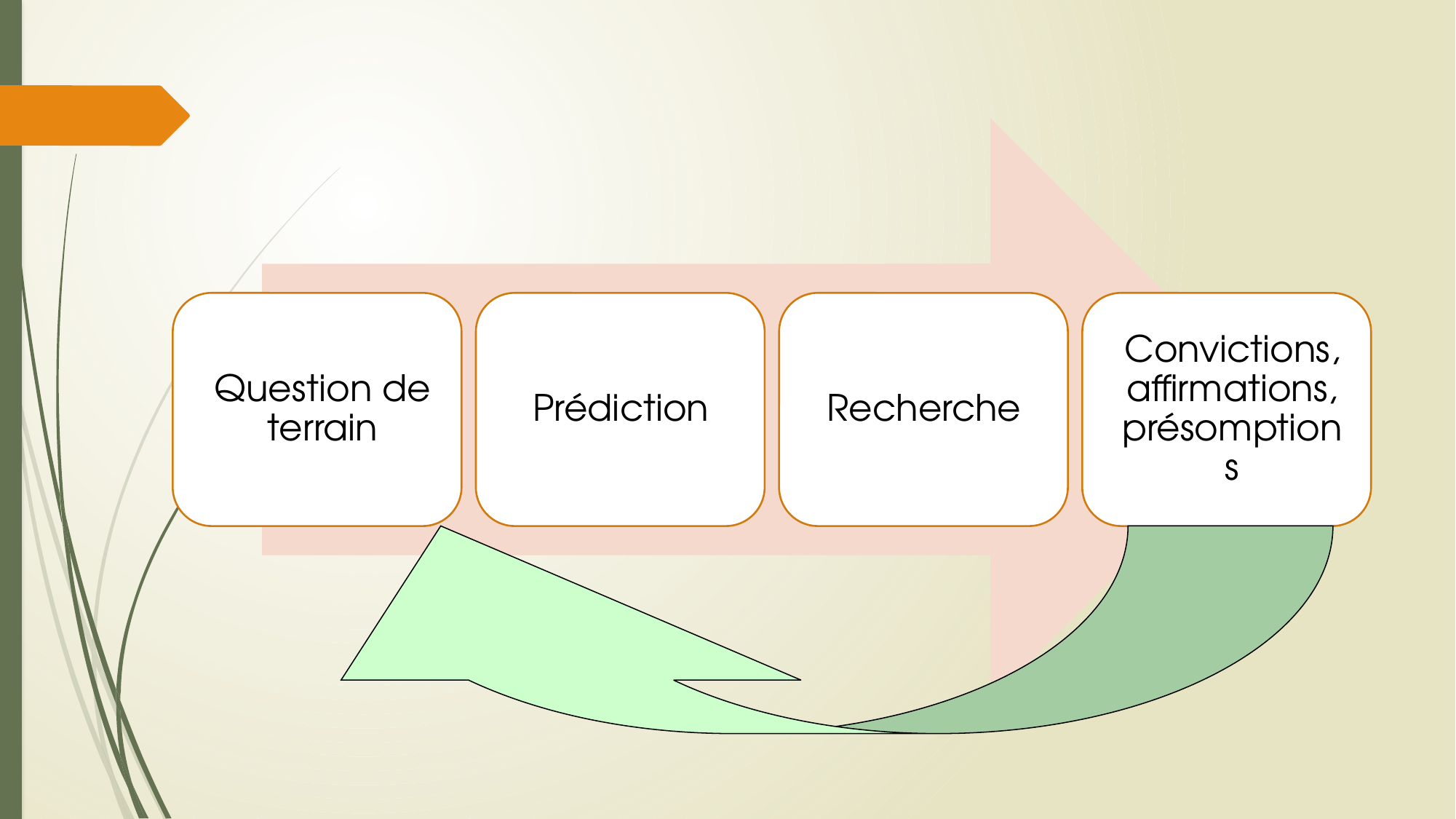

Question de terrain
Prédiction
Recherche
Convictions, affirmations, présomptions